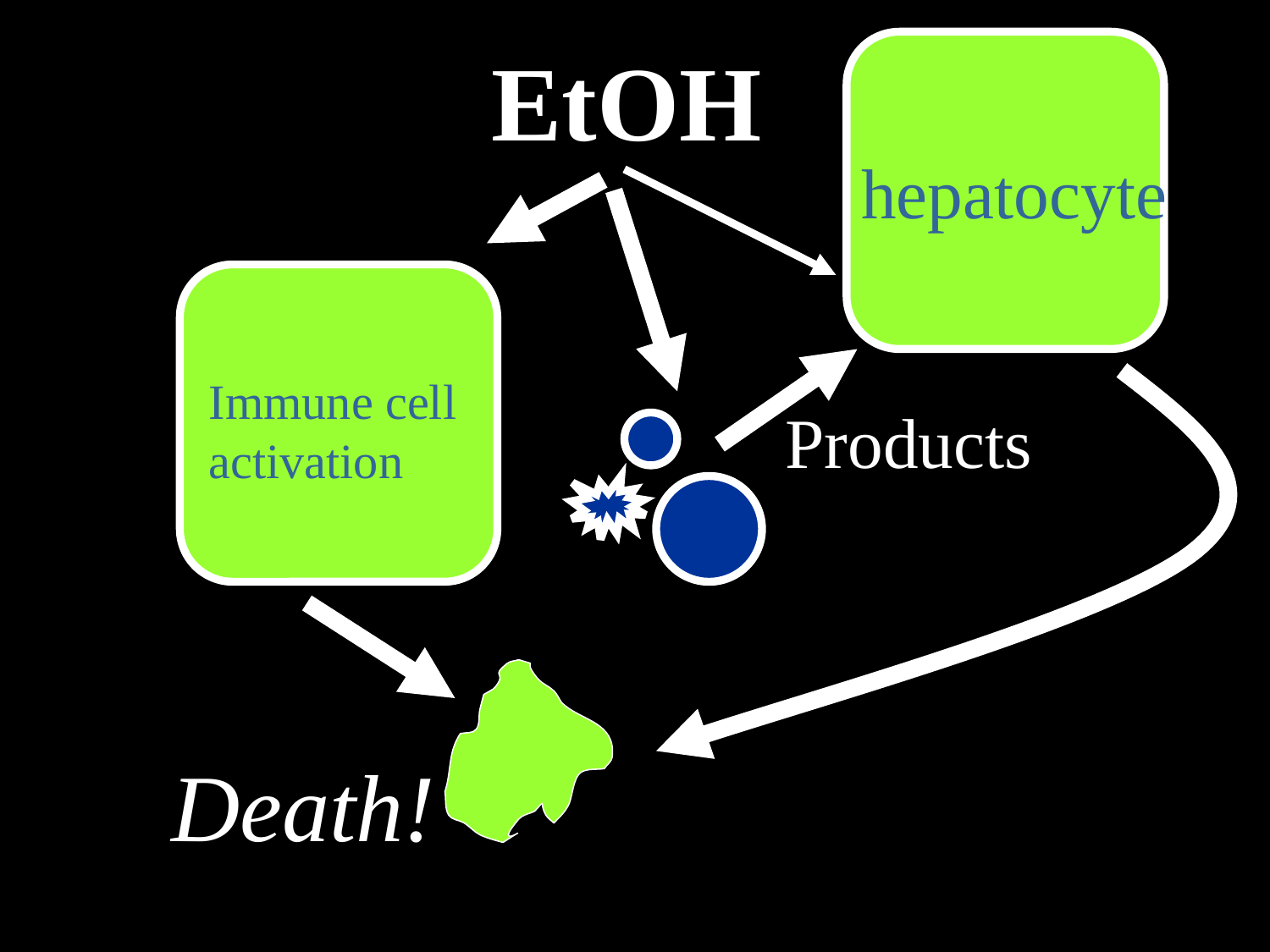

EtOH
 hepatocyte

Immune cell
activation

Products

Death!